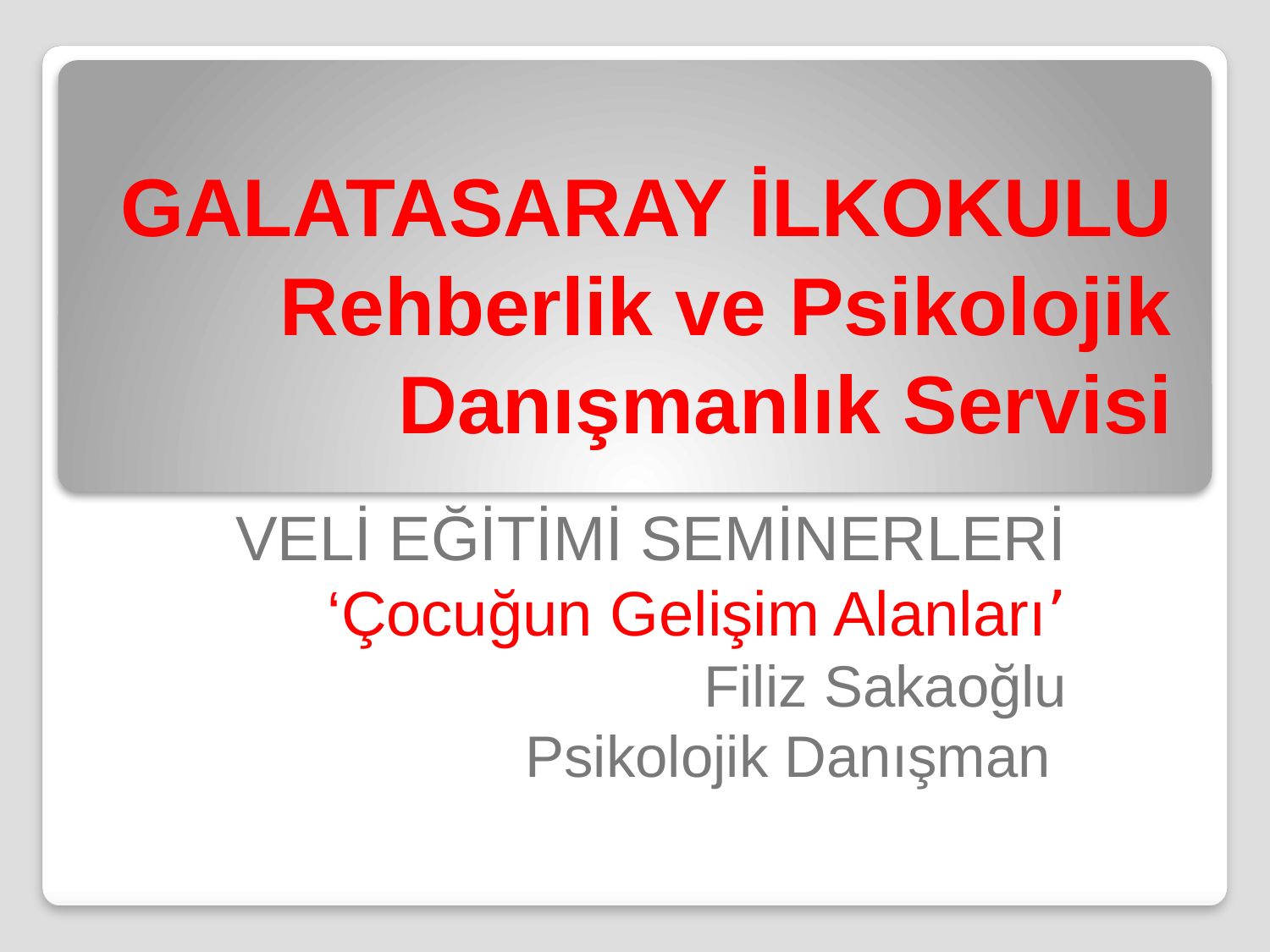

# GALATASARAY İLKOKULU Rehberlik ve Psikolojik Danışmanlık Servisi

VELİ EĞİTİMİ SEMİNERLERİ
‘Çocuğun Gelişim Alanları’
Filiz Sakaoğlu
Psikolojik Danışman